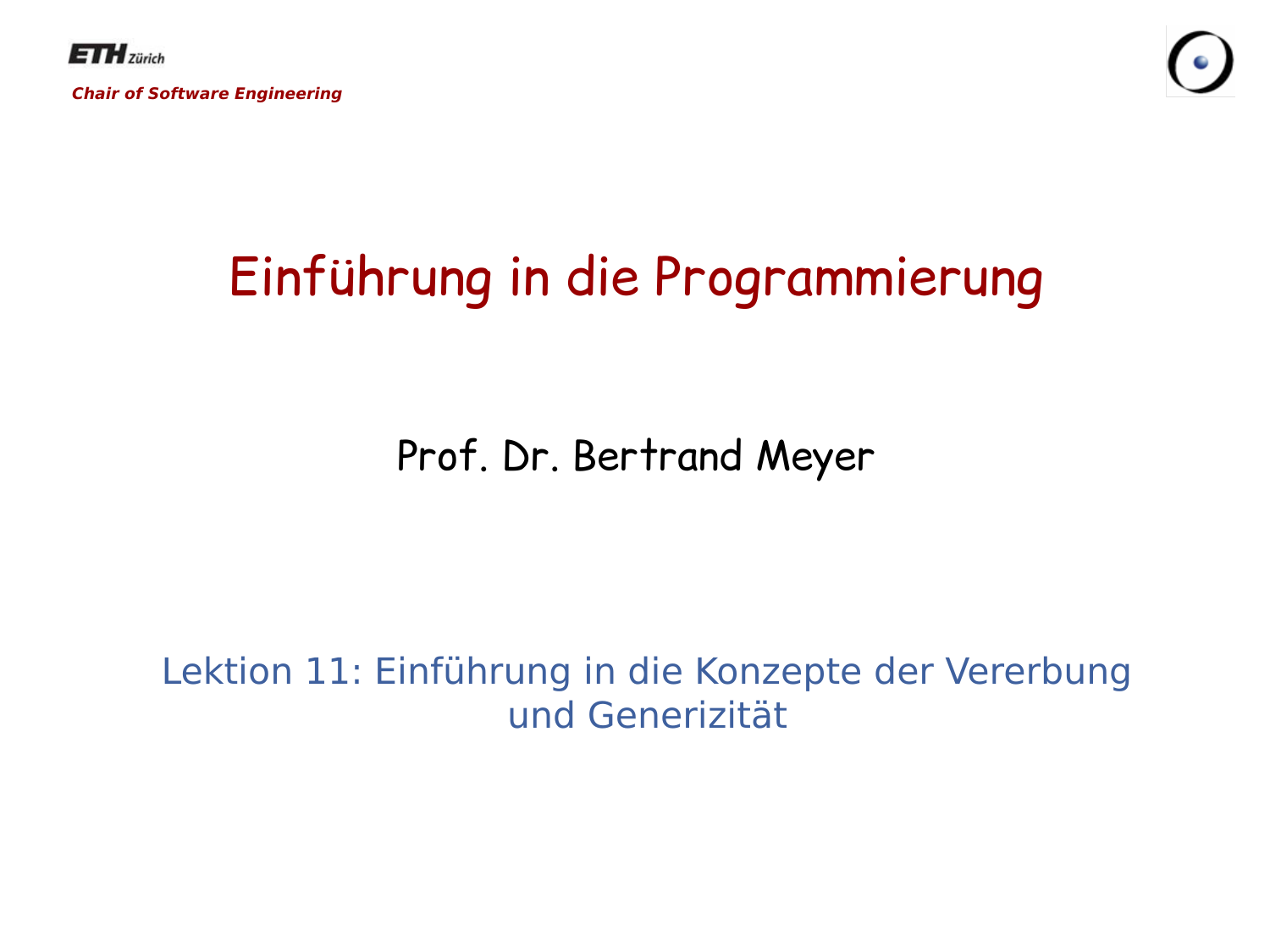

# Einführung in die Programmierung Prof. Dr. Bertrand Meyer

Lektion 11: Einführung in die Konzepte der Vererbung und Generizität